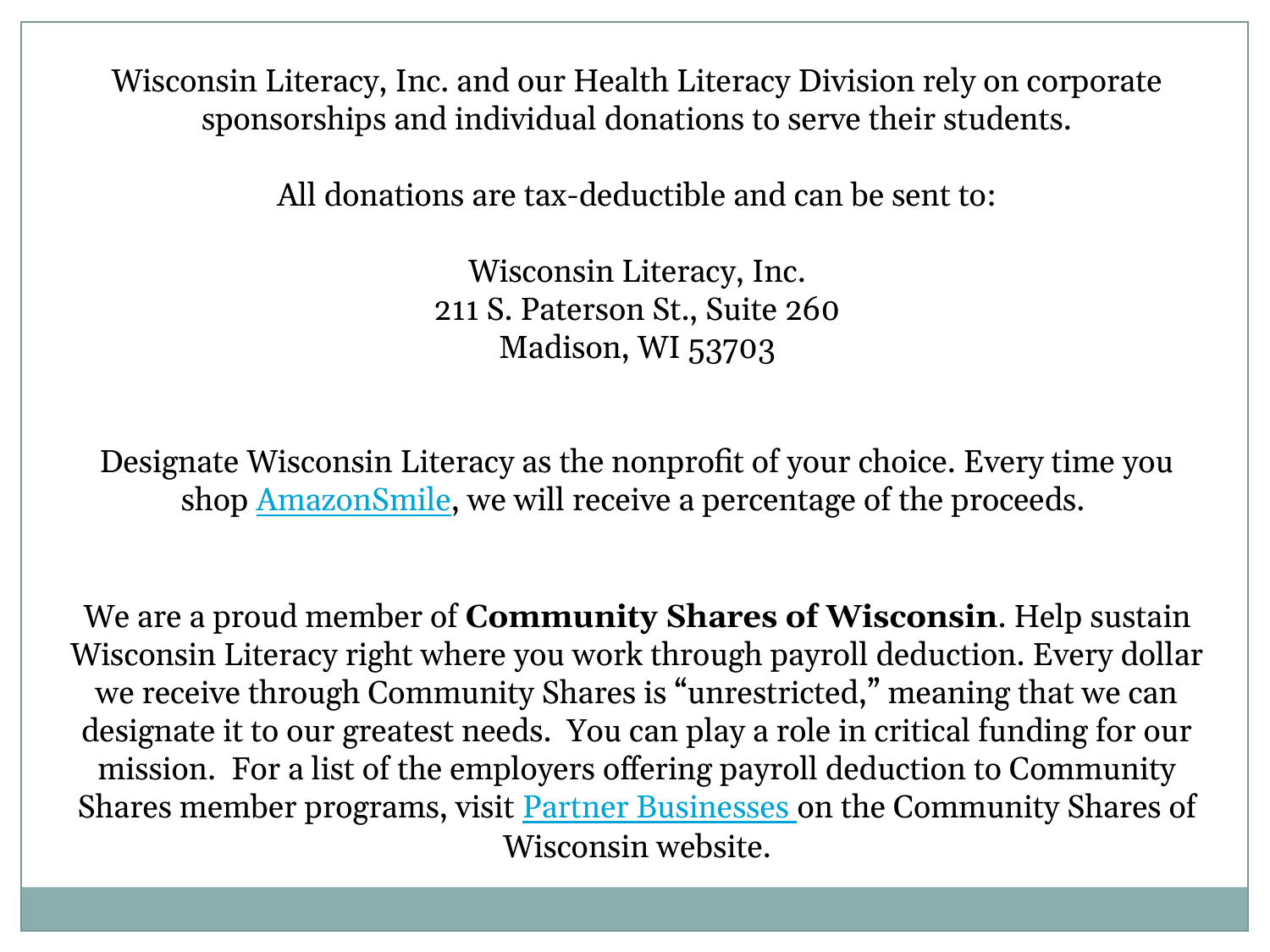

Wisconsin Literacy, Inc. and our Health Literacy Division rely on corporate sponsorships and individual donations to serve their students.

All donations are tax-deductible and can be sent to:

Wisconsin Literacy, Inc.
211 S. Paterson St., Suite 260
Madison, WI 53703

Designate Wisconsin Literacy as the nonprofit of your choice. Every time you shop AmazonSmile, we will receive a percentage of the proceeds.

We are a proud member of Community Shares of Wisconsin. Help sustain Wisconsin Literacy right where you work through payroll deduction. Every dollar we receive through Community Shares is “unrestricted,” meaning that we can designate it to our greatest needs.  You can play a role in critical funding for our mission.  For a list of the employers offering payroll deduction to Community Shares member programs, visit Partner Businesses on the Community Shares of Wisconsin website.